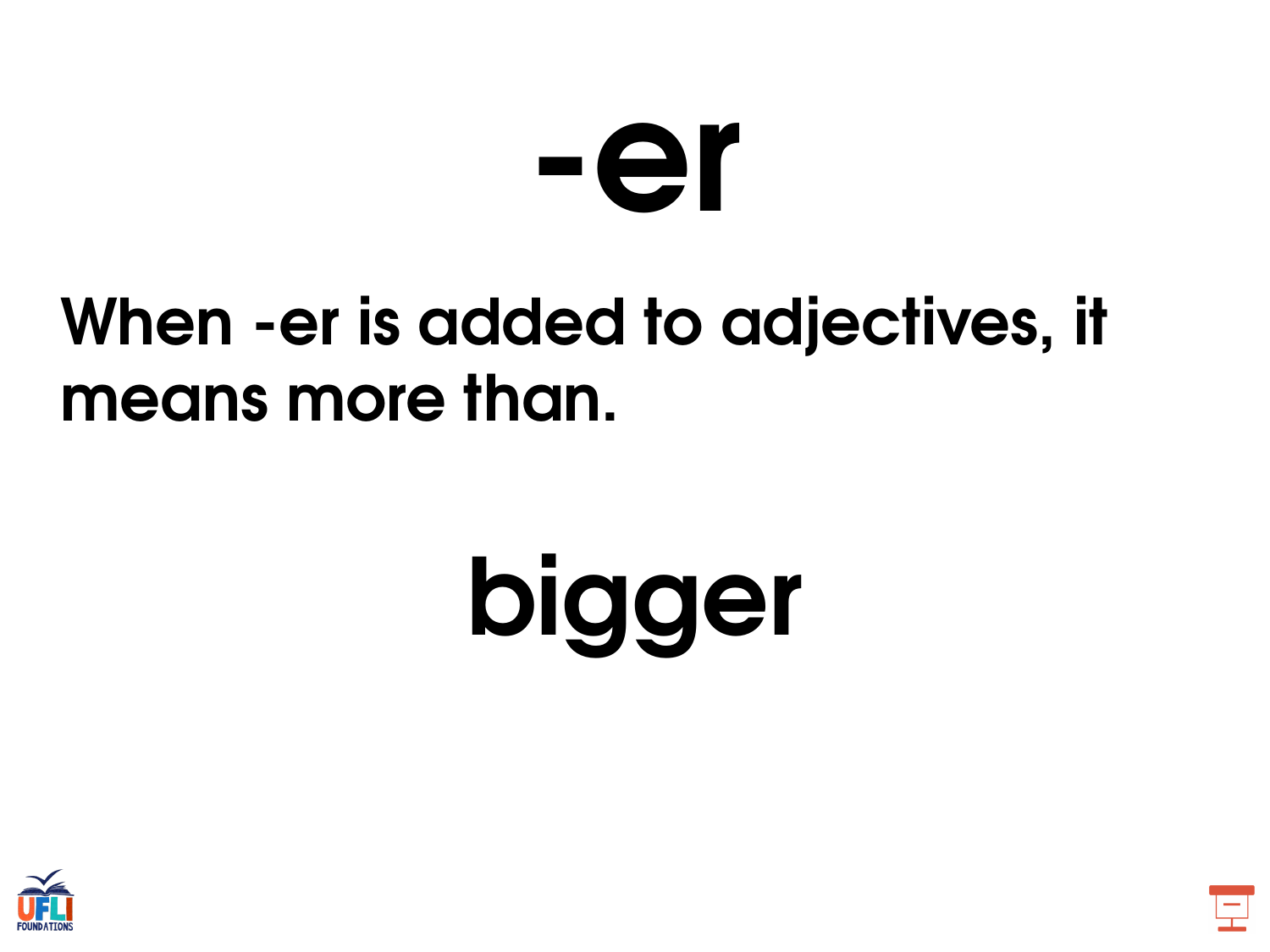

-er
When -er is added to adjectives, it means more than.
bigger